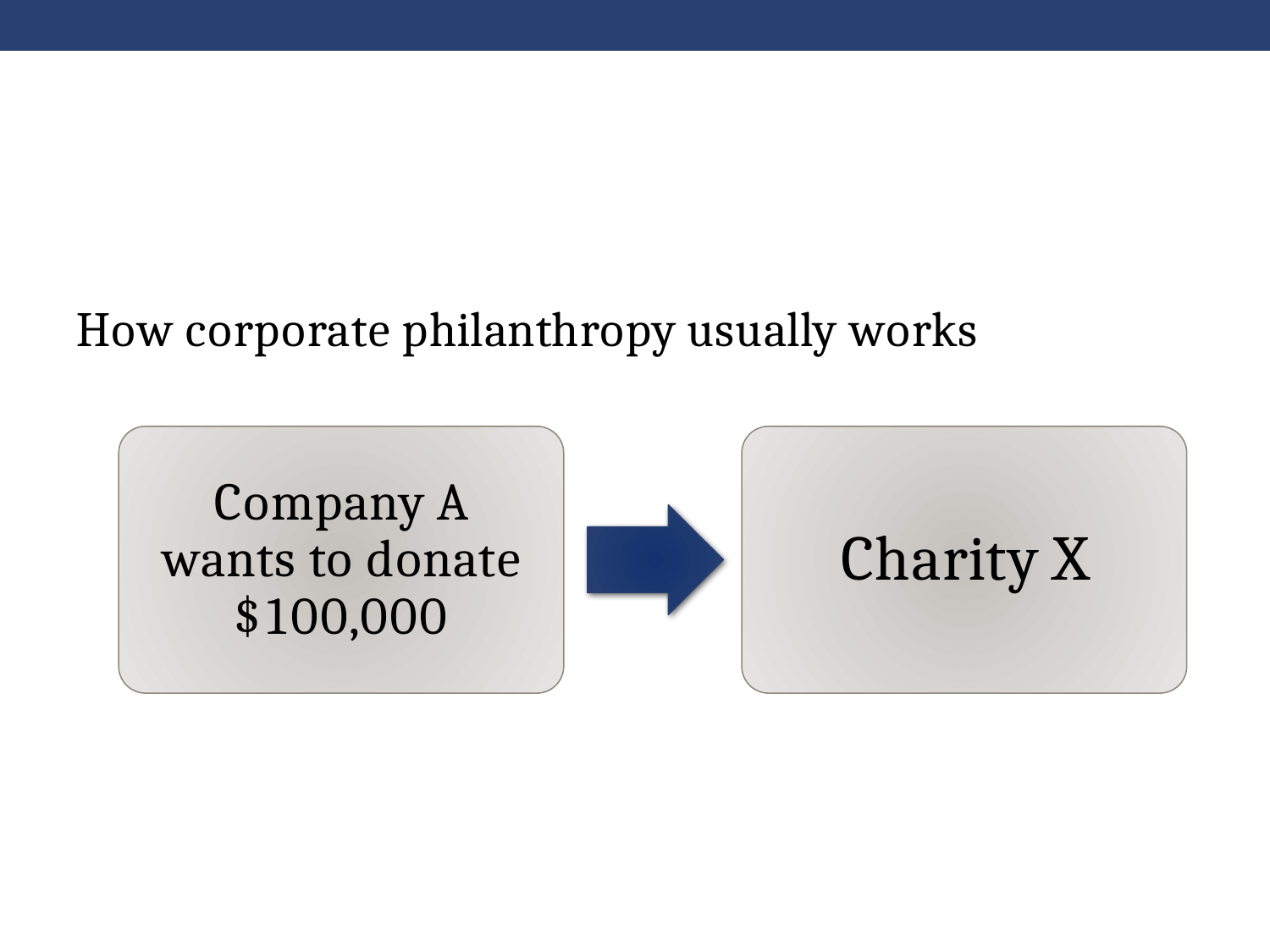

#

How corporate philanthropy usually works

Company A wants to donate $100,000

Charity X